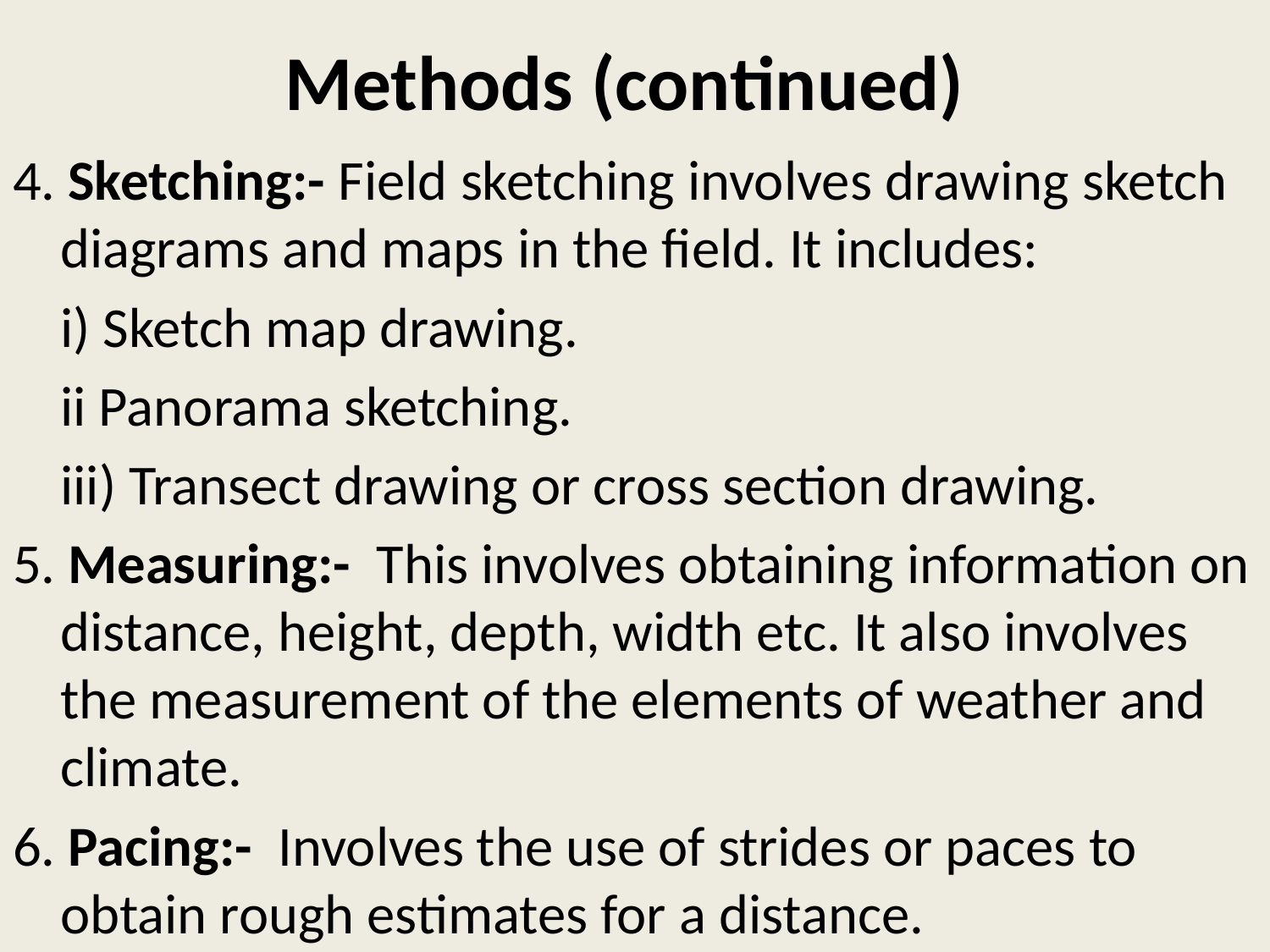

# Methods (continued)
4. Sketching:- Field sketching involves drawing sketch diagrams and maps in the field. It includes:
	i) Sketch map drawing.
	ii Panorama sketching.
	iii) Transect drawing or cross section drawing.
5. Measuring:-  This involves obtaining information on distance, height, depth, width etc. It also involves the measurement of the elements of weather and climate.
6. Pacing:-  Involves the use of strides or paces to obtain rough estimates for a distance.